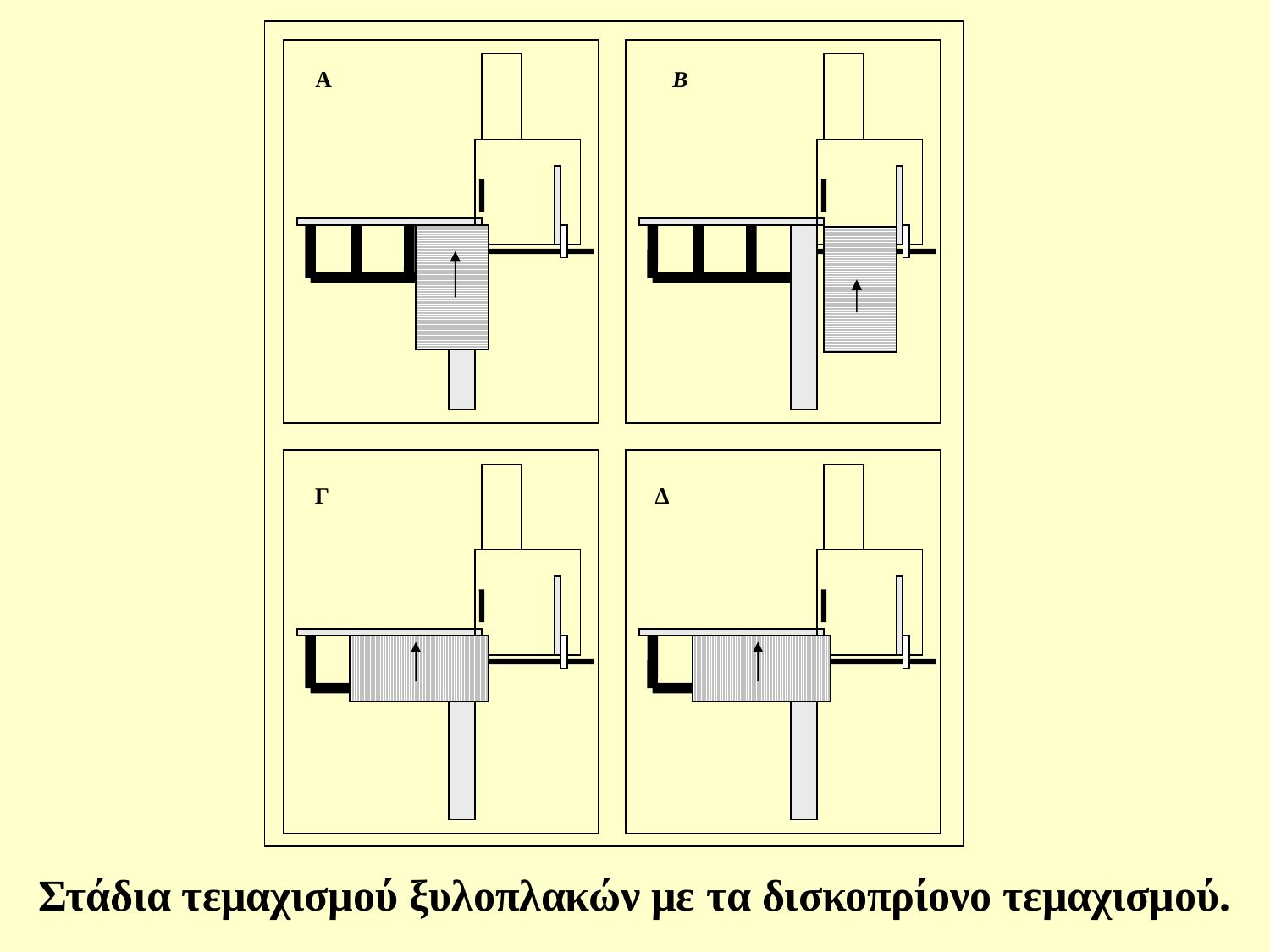

Α
Β
Γ
Δ
Στάδια τεμαχισμού ξυλοπλακών με τα δισκοπρίονο τεμαχισμού.